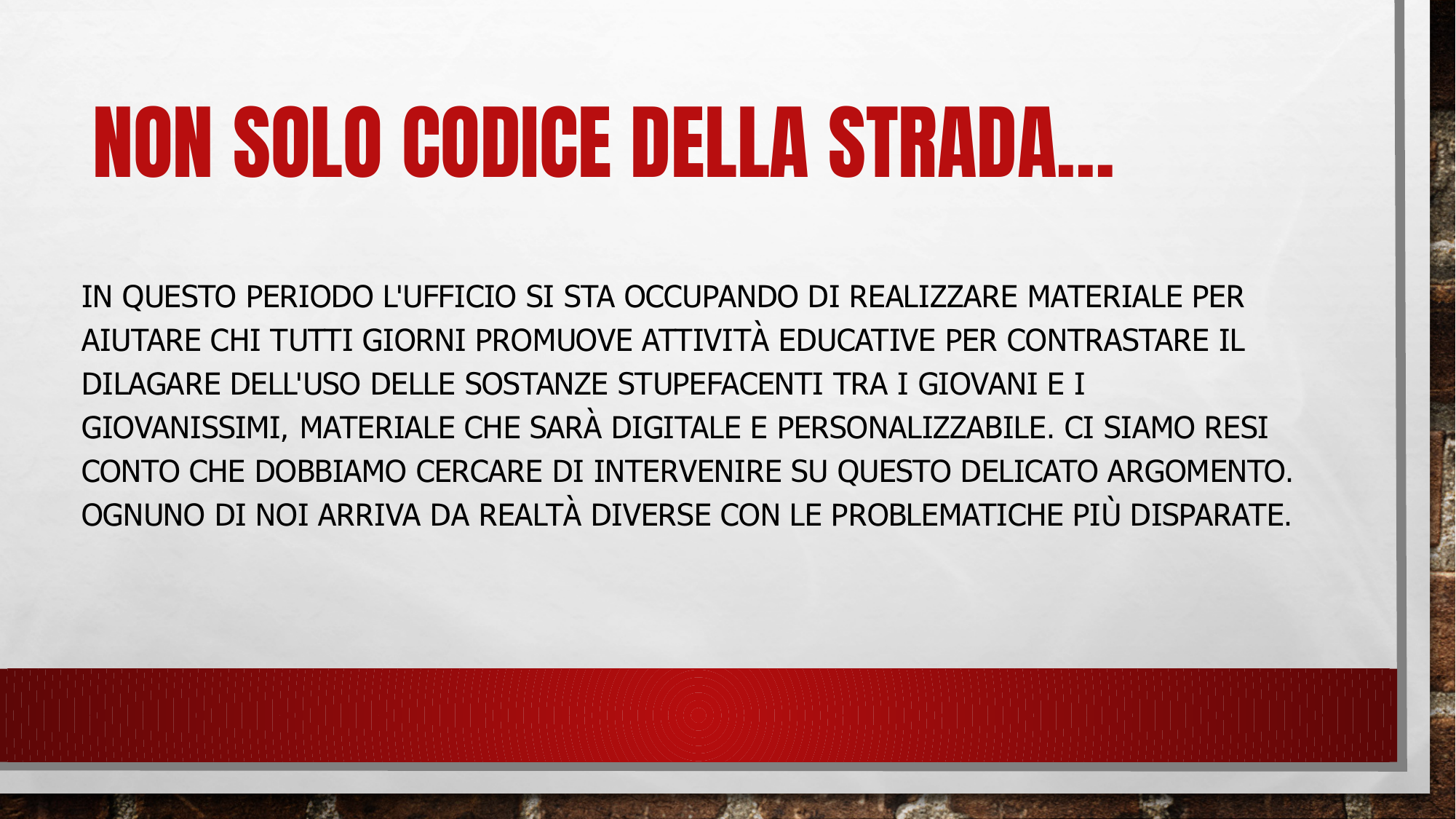

# NON SOLO codice della strada…
In questo periodo l'ufficio si sta occupando di realizzare materiale per aiutare chi tutti giorni promuove attività educative per contrastare il dilagare dell'uso delle sostanze stupefacenti tra i giovani e i giovanissimi, materiale che sarà digitale e personalizzabile. Ci siamo resi conto che dobbiamo cercare di intervenire su questo delicato argomento. Ognuno di noi arriva da realtà diverse con le problematiche più disparate.